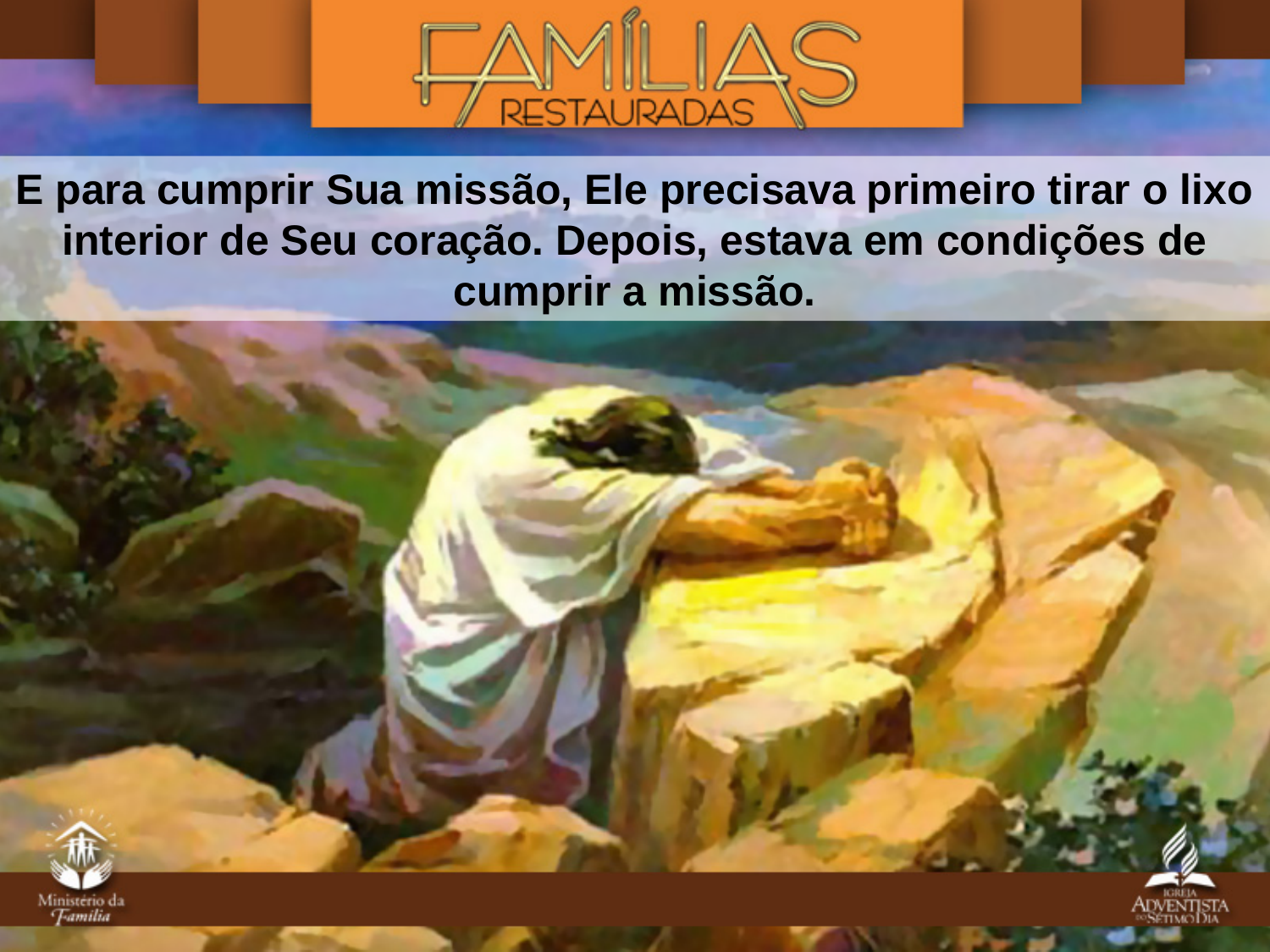

E para cumprir Sua missão, Ele precisava primeiro tirar o lixo interior de Seu coração. Depois, estava em condições de cumprir a missão.